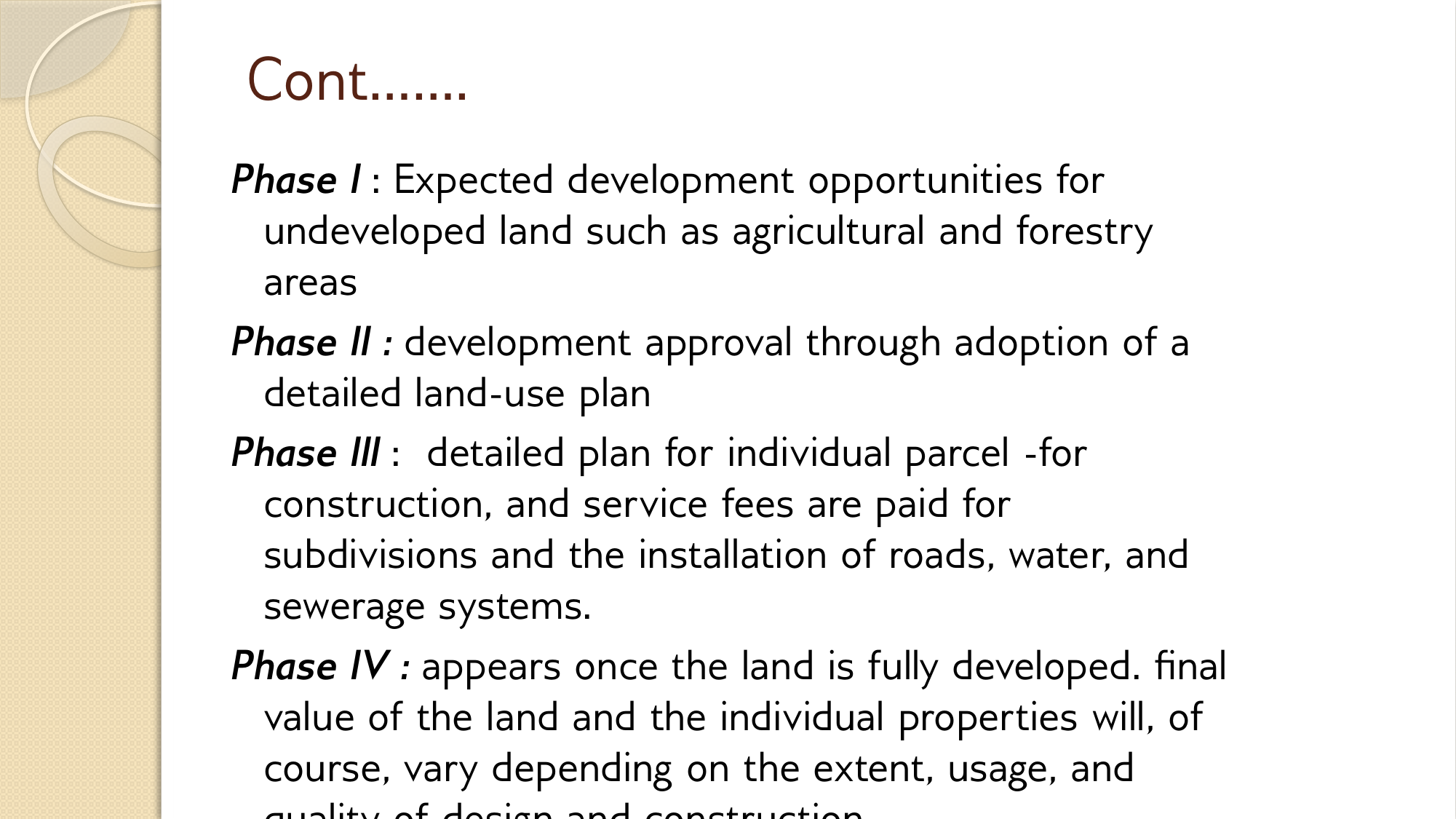

# Cont…….
Phase I : Expected development opportunities for undeveloped land such as agricultural and forestry areas
Phase II : development approval through adoption of a detailed land-use plan
Phase III :  detailed plan for individual parcel -for construction, and service fees are paid for subdivisions and the installation of roads, water, and sewerage systems.
Phase IV : appears once the land is fully developed. final value of the land and the individual properties will, of course, vary depending on the extent, usage, and quality of design and construction.